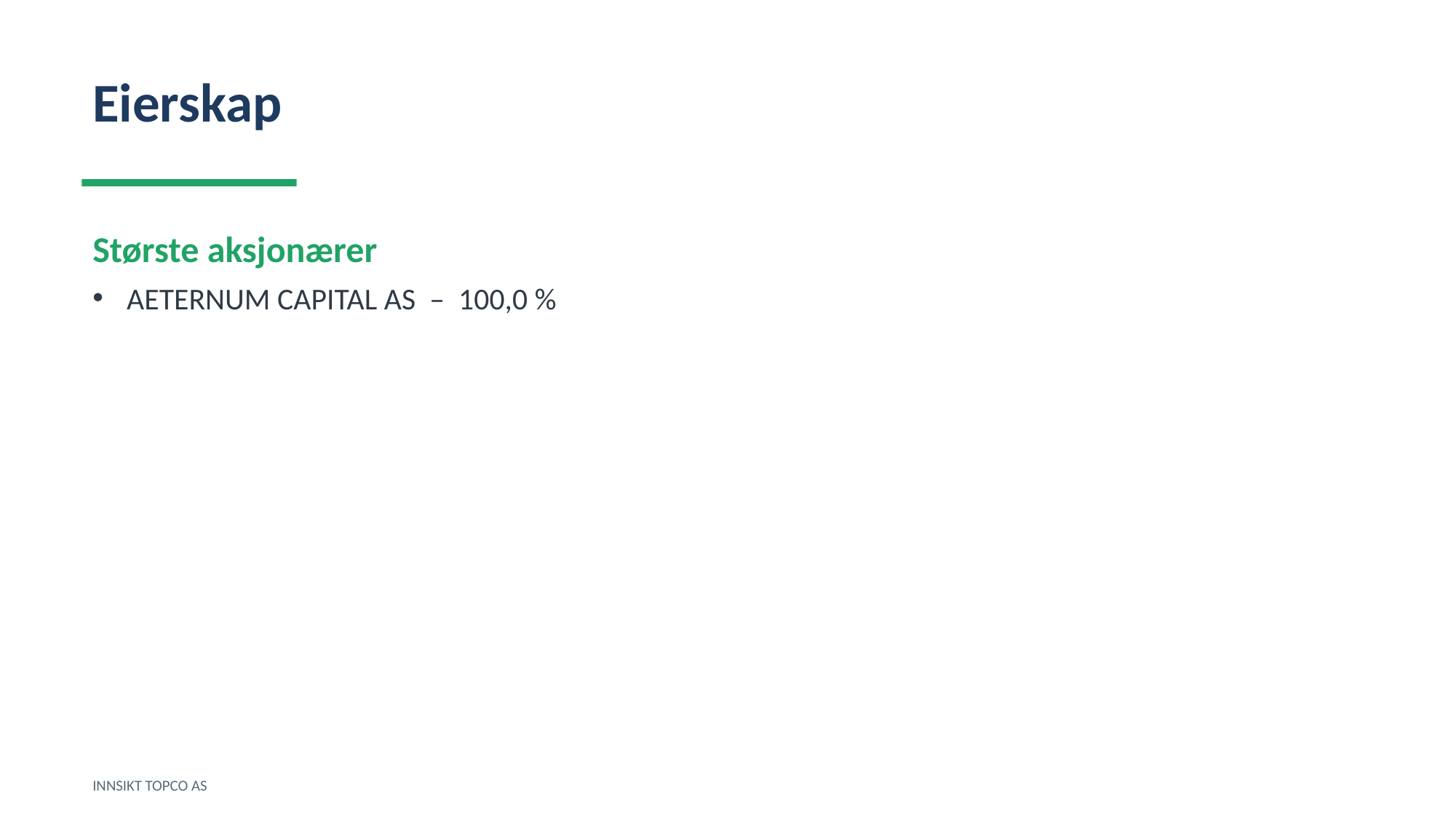

Eierskap

Største aksjonærer
AETERNUM CAPITAL AS  –  100,0 %
INNSIKT TOPCO AS